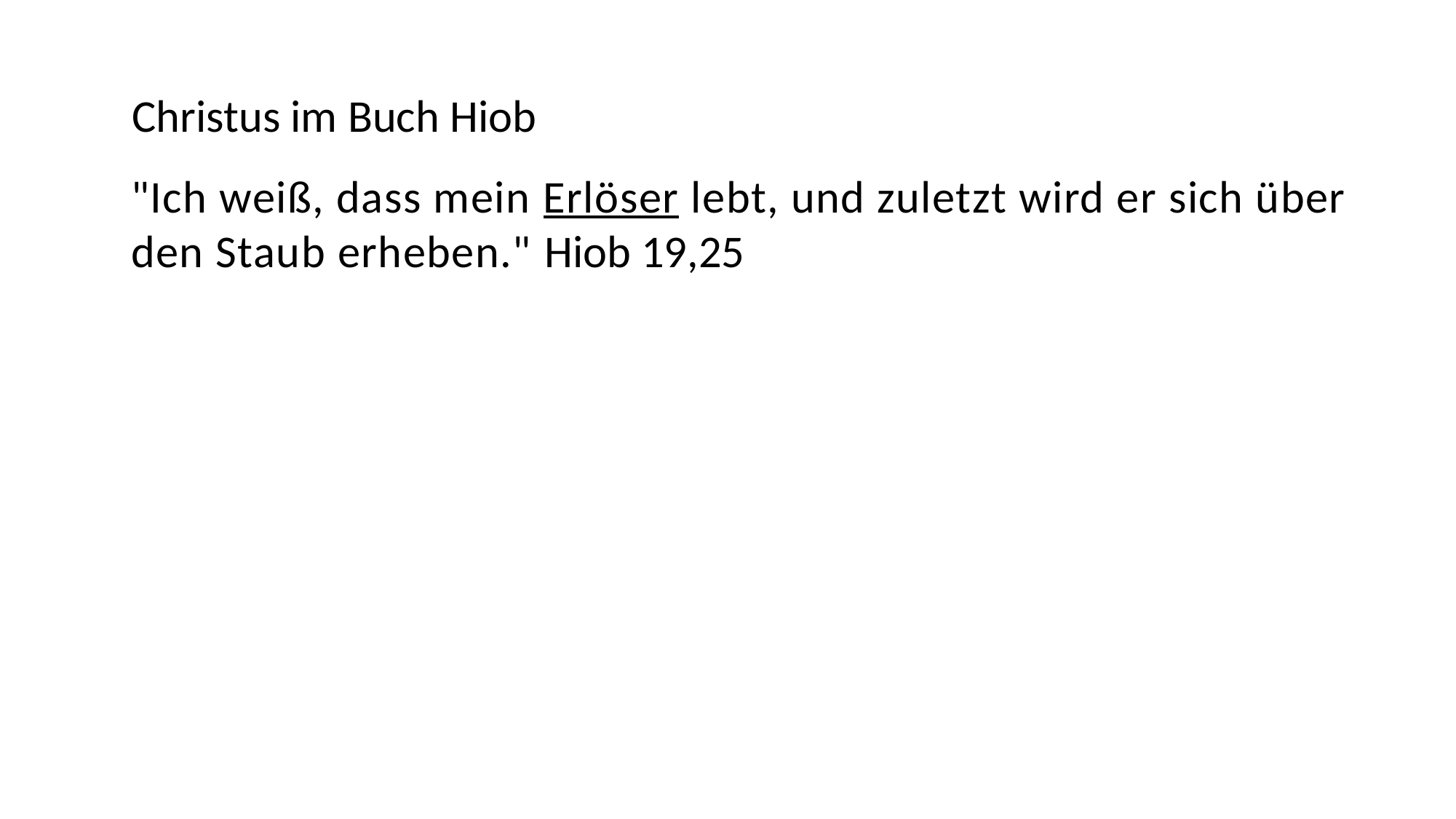

Christus im Buch Hiob
"Ich weiß, dass mein Erlöser lebt, und zuletzt wird er sich über den Staub erheben." Hiob 19,25